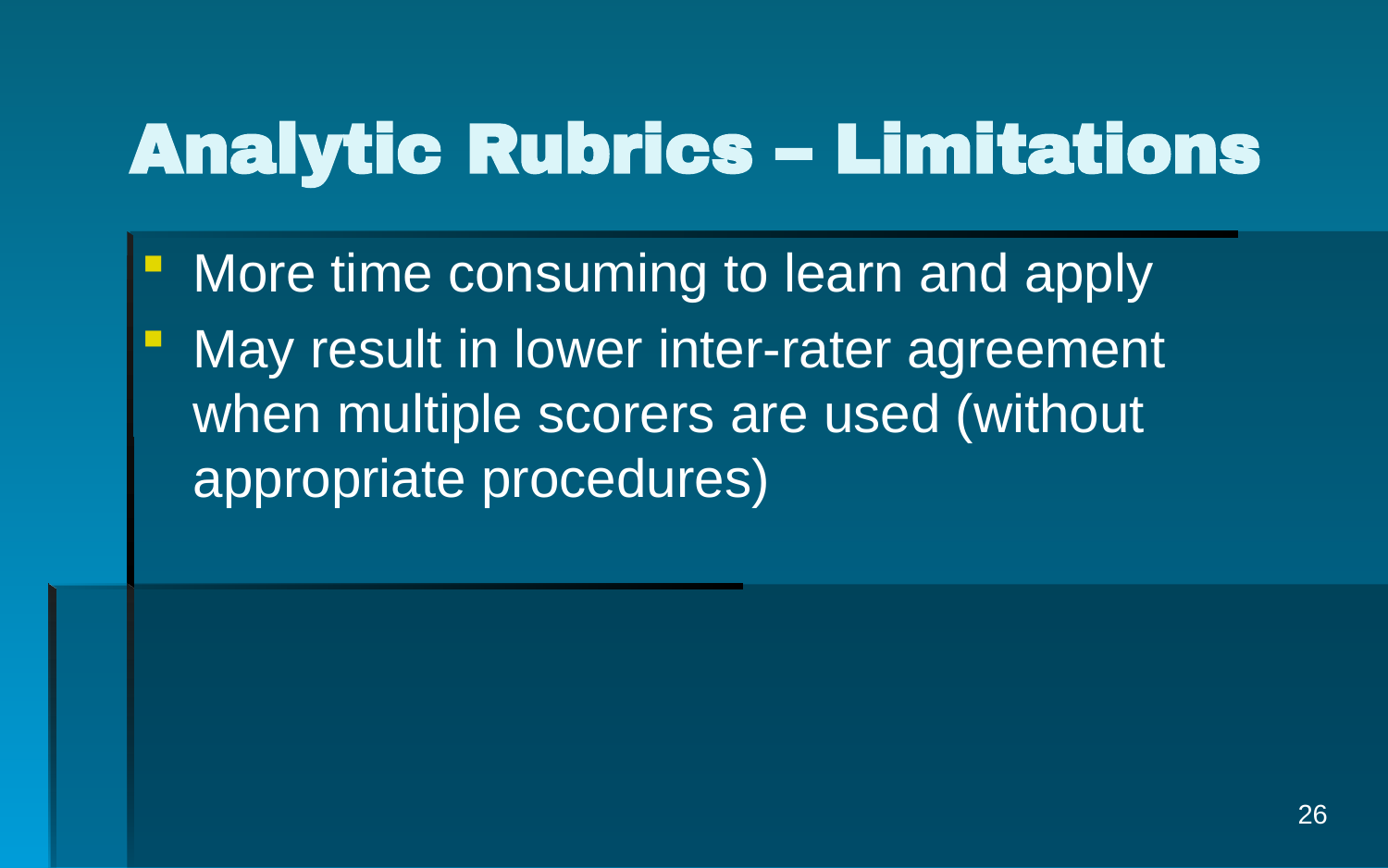

# Analytic Rubrics – Limitations
More time consuming to learn and apply
May result in lower inter-rater agreement when multiple scorers are used (without appropriate procedures)
26